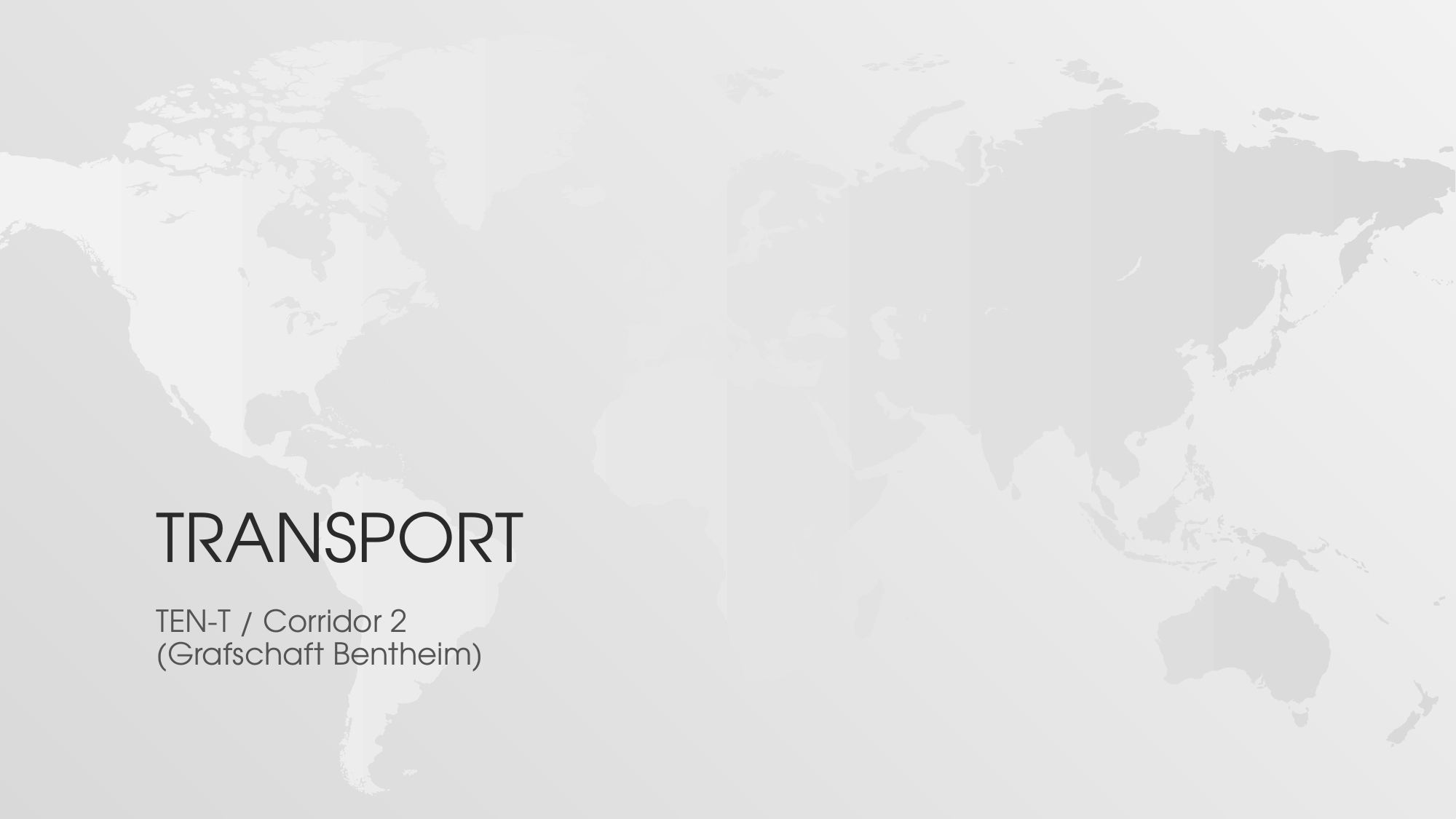

# TRANSPORT
TEN-T / Corridor 2
(Grafschaft Bentheim)